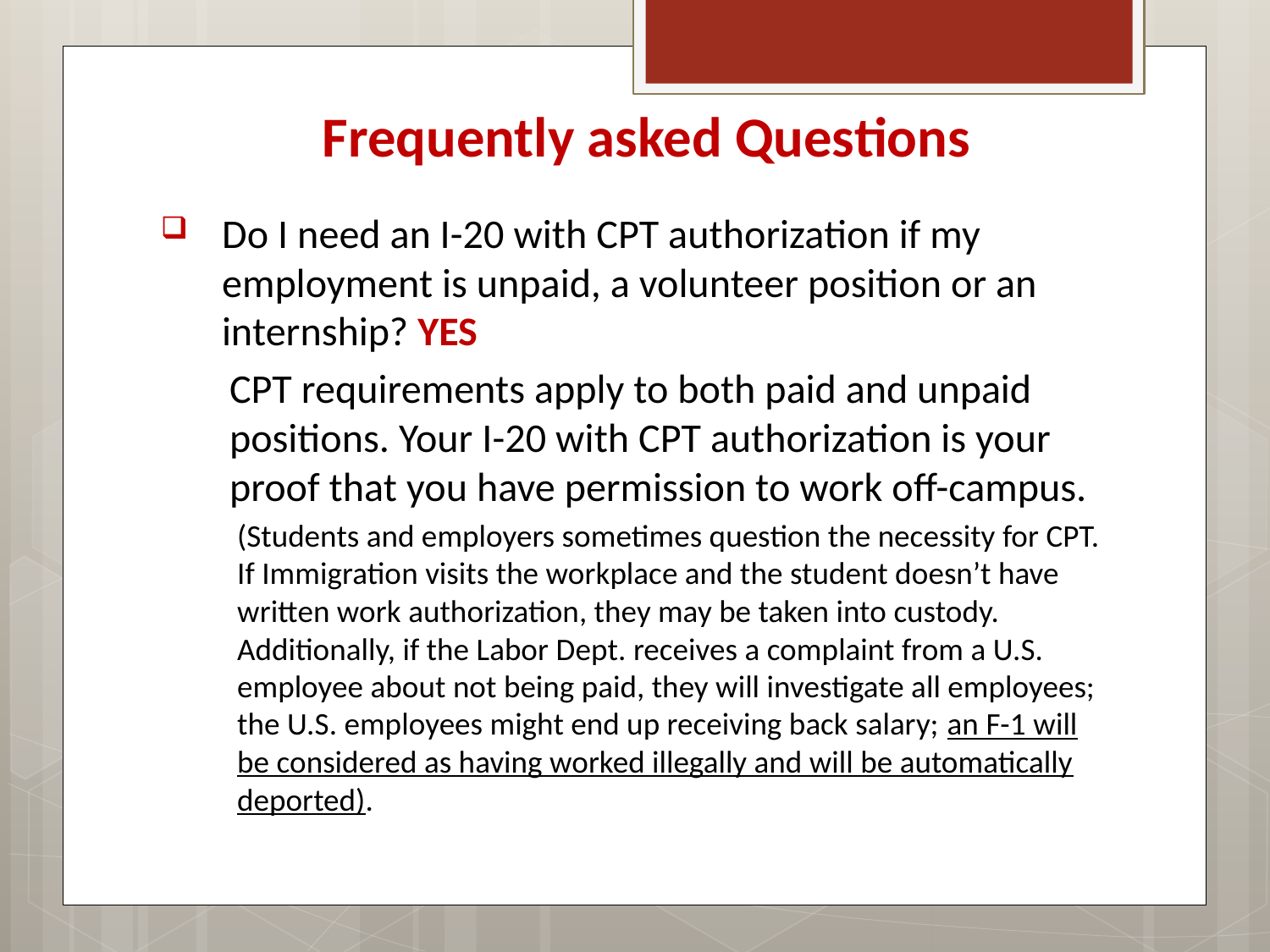

# Frequently asked Questions
Do I need an I-20 with CPT authorization if my employment is unpaid, a volunteer position or an internship? YES
	CPT requirements apply to both paid and unpaid positions. Your I-20 with CPT authorization is your proof that you have permission to work off-campus.
(Students and employers sometimes question the necessity for CPT. If Immigration visits the workplace and the student doesn’t have written work authorization, they may be taken into custody. Additionally, if the Labor Dept. receives a complaint from a U.S. employee about not being paid, they will investigate all employees; the U.S. employees might end up receiving back salary; an F-1 will be considered as having worked illegally and will be automatically deported).